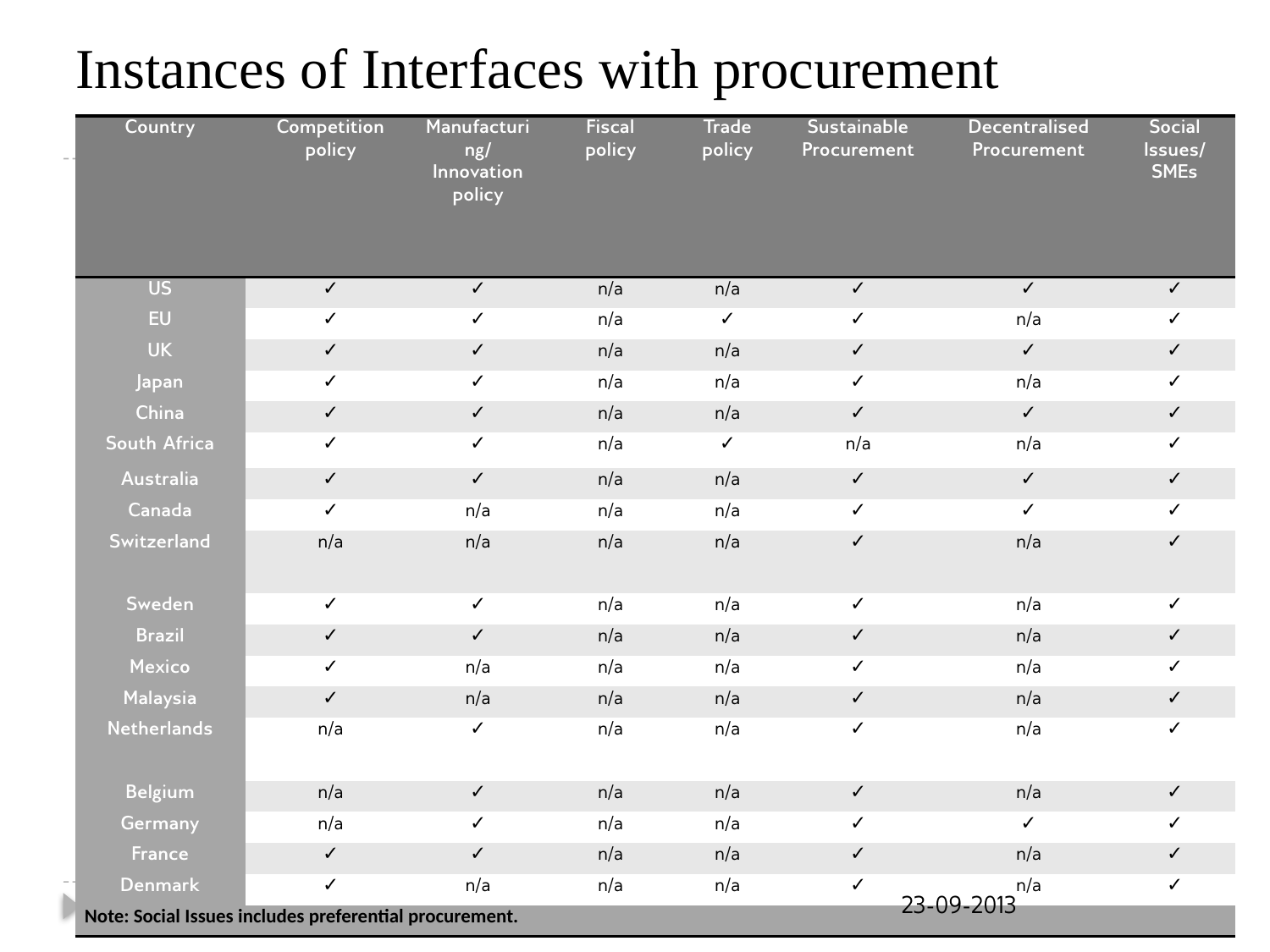

# Instances of Interfaces with procurement
| Country | Competition policy | Manufacturing/Innovation policy | Fiscal policy | Trade policy | Sustainable Procurement | Decentralised Procurement | Social Issues/ SMEs |
| --- | --- | --- | --- | --- | --- | --- | --- |
| US | ✓ | ✓ | n/a | n/a | ✓ | ✓ | ✓ |
| EU | ✓ | ✓ | n/a | ✓ | ✓ | n/a | ✓ |
| UK | ✓ | ✓ | n/a | n/a | ✓ | ✓ | ✓ |
| Japan | ✓ | ✓ | n/a | n/a | ✓ | n/a | ✓ |
| China | ✓ | ✓ | n/a | n/a | ✓ | ✓ | ✓ |
| South Africa | ✓ | ✓ | n/a | ✓ | n/a | n/a | ✓ |
| Australia | ✓ | ✓ | n/a | n/a | ✓ | ✓ | ✓ |
| Canada | ✓ | n/a | n/a | n/a | ✓ | ✓ | ✓ |
| Switzerland | n/a | n/a | n/a | n/a | ✓ | n/a | ✓ |
| Sweden | ✓ | ✓ | n/a | n/a | ✓ | n/a | ✓ |
| Brazil | ✓ | ✓ | n/a | n/a | ✓ | n/a | ✓ |
| Mexico | ✓ | n/a | n/a | n/a | ✓ | n/a | ✓ |
| Malaysia | ✓ | n/a | n/a | n/a | ✓ | n/a | ✓ |
| Netherlands | n/a | ✓ | n/a | n/a | ✓ | n/a | ✓ |
| Belgium | n/a | ✓ | n/a | n/a | ✓ | n/a | ✓ |
| Germany | n/a | ✓ | n/a | n/a | ✓ | ✓ | ✓ |
| France | ✓ | ✓ | n/a | n/a | ✓ | n/a | ✓ |
| Denmark | ✓ | n/a | n/a | n/a | ✓ | n/a | ✓ |
| Note: Social Issues includes preferential procurement. |  |  |  |  |  |  |  |

4
23-09-2013